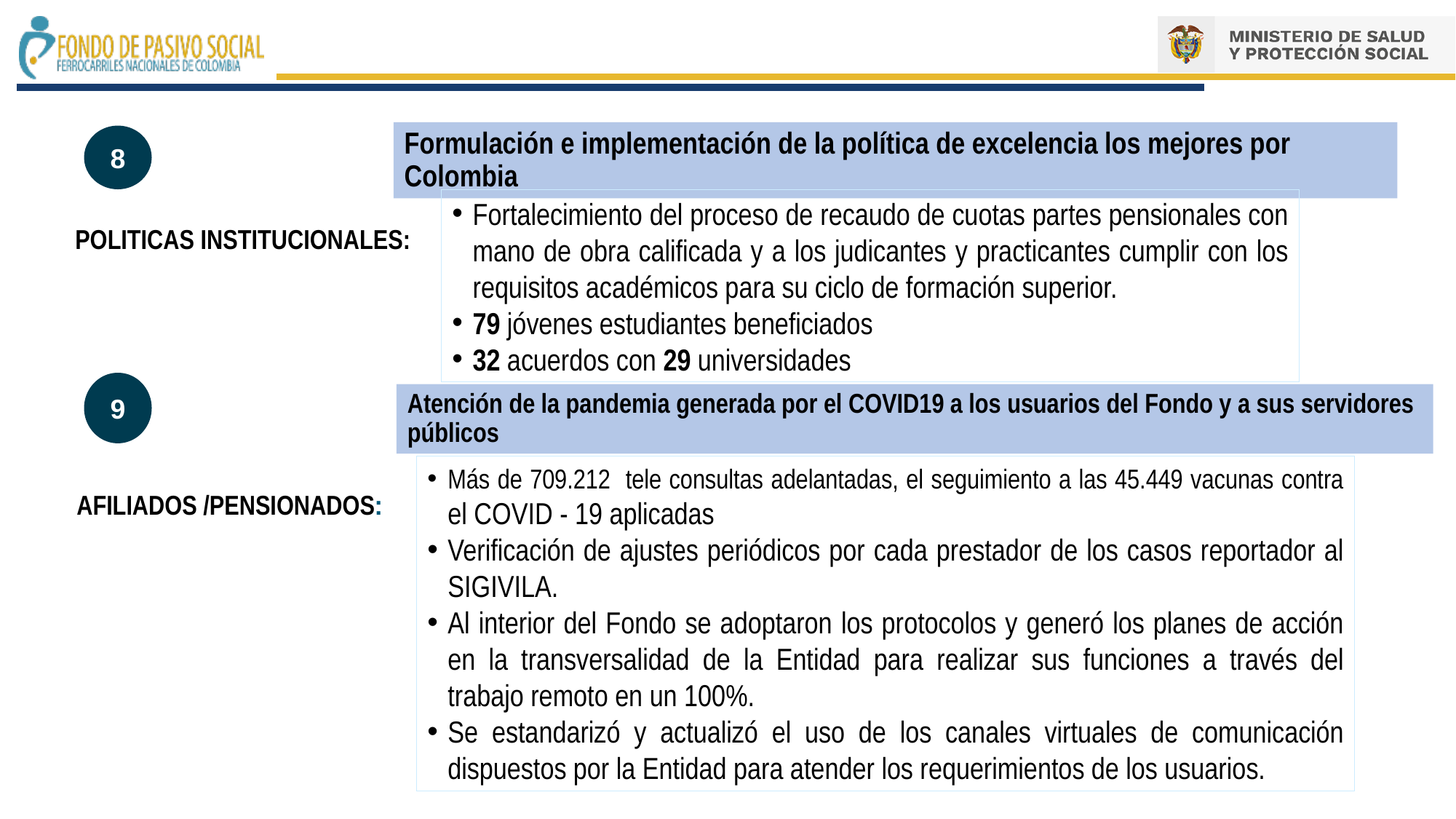

Formulación e implementación de la política de excelencia los mejores por Colombia
8
Fortalecimiento del proceso de recaudo de cuotas partes pensionales con mano de obra calificada y a los judicantes y practicantes cumplir con los requisitos académicos para su ciclo de formación superior.
79 jóvenes estudiantes beneficiados
32 acuerdos con 29 universidades
POLITICAS INSTITUCIONALES:
9
Atención de la pandemia generada por el COVID19 a los usuarios del Fondo y a sus servidores públicos
Más de 709.212  tele consultas adelantadas, el seguimiento a las 45.449 vacunas contra el COVID - 19 aplicadas
Verificación de ajustes periódicos por cada prestador de los casos reportador al SIGIVILA.
Al interior del Fondo se adoptaron los protocolos y generó los planes de acción en la transversalidad de la Entidad para realizar sus funciones a través del trabajo remoto en un 100%.
Se estandarizó y actualizó el uso de los canales virtuales de comunicación dispuestos por la Entidad para atender los requerimientos de los usuarios.
AFILIADOS /PENSIONADOS: